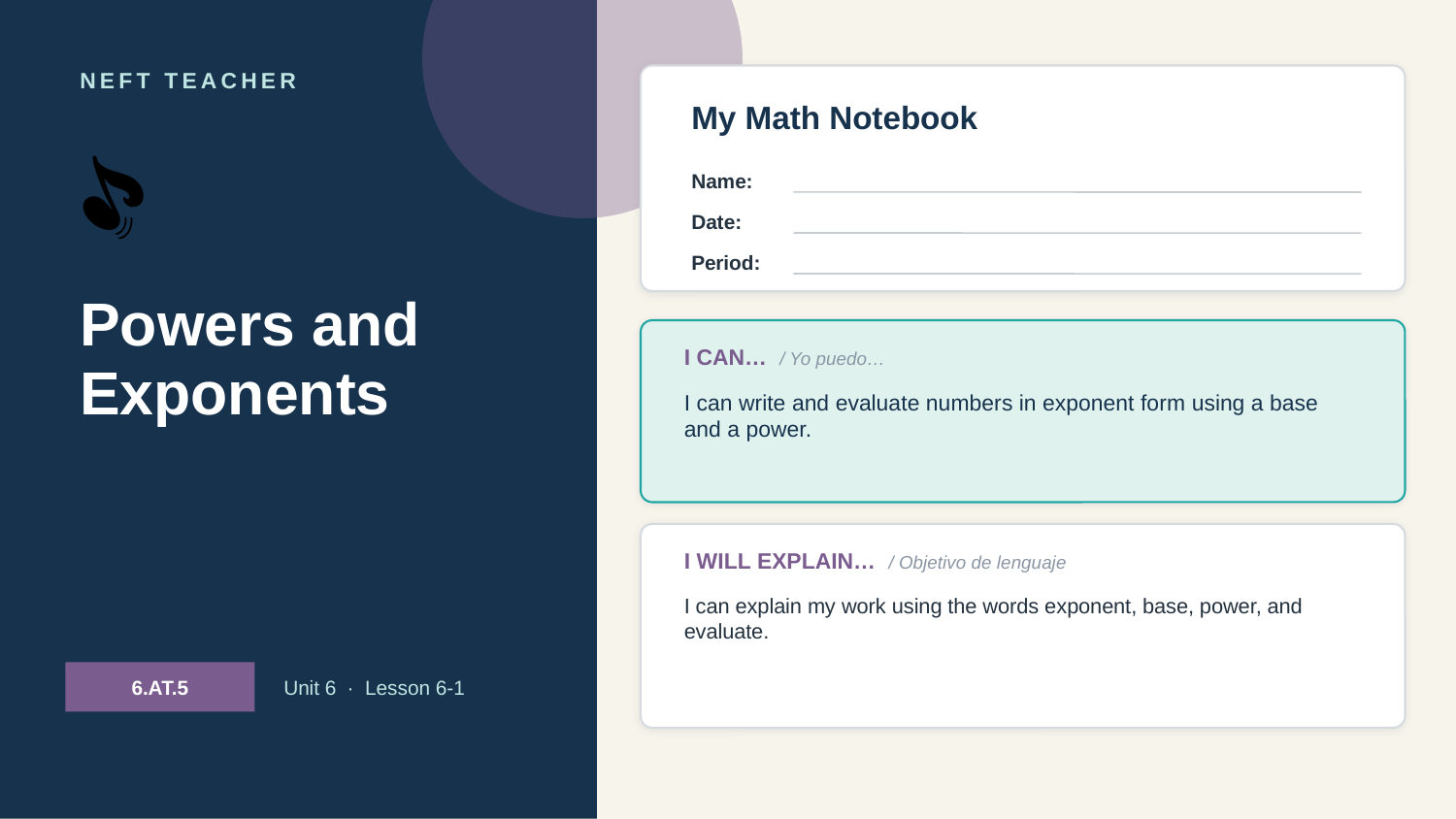

NEFT TEACHER

My Math Notebook
🎵
Name:

Date:

Period:

Powers and Exponents

I CAN…  / Yo puedo…
I can write and evaluate numbers in exponent form using a base and a power.

I WILL EXPLAIN…  / Objetivo de lenguaje
I can explain my work using the words exponent, base, power, and evaluate.
6.AT.5
Unit 6  ·  Lesson 6-1